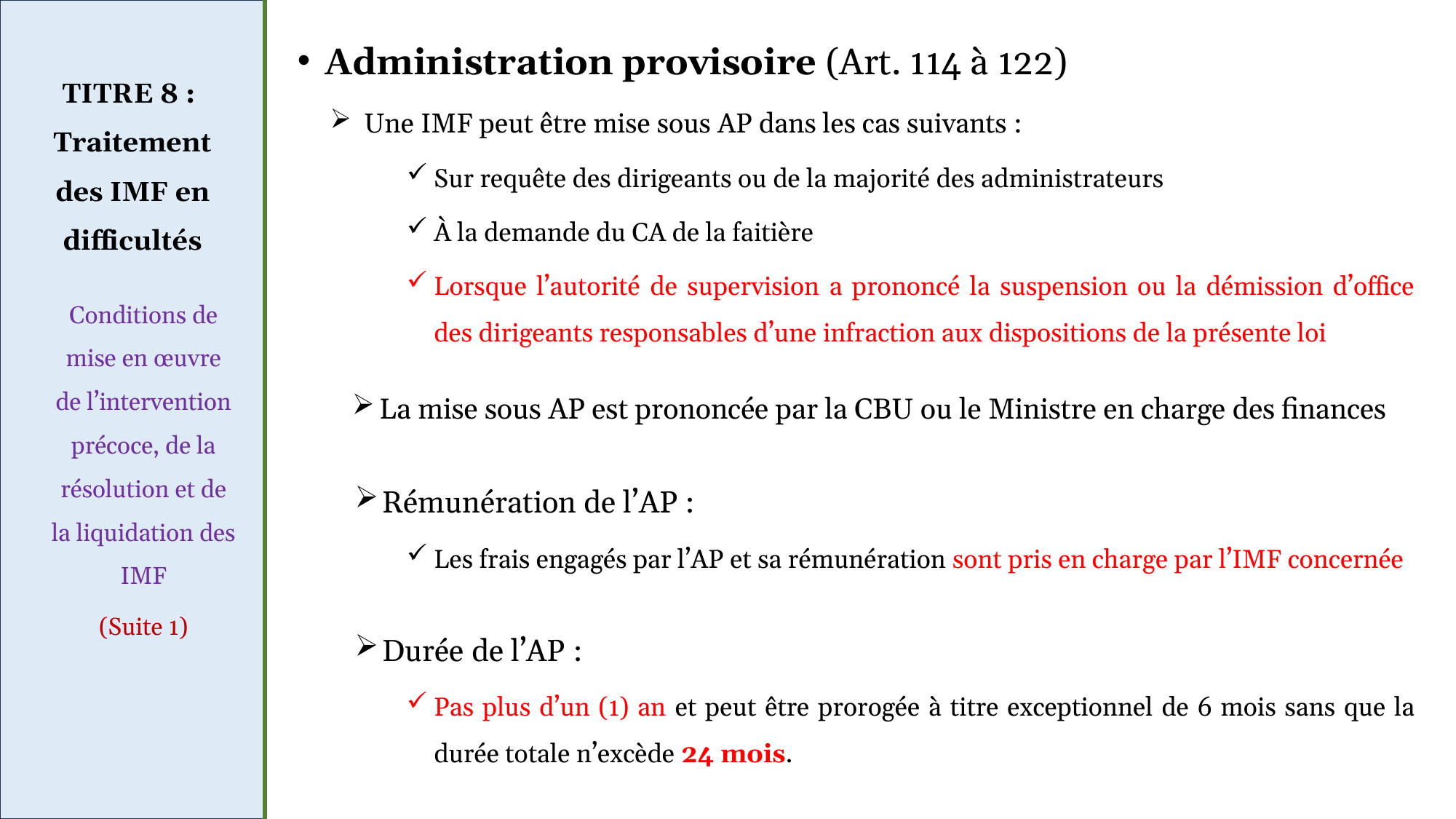

Administration provisoire (Art. 114 à 122)
Une IMF peut être mise sous AP dans les cas suivants :
Sur requête des dirigeants ou de la majorité des administrateurs
À la demande du CA de la faitière
Lorsque l’autorité de supervision a prononcé la suspension ou la démission d’office des dirigeants responsables d’une infraction aux dispositions de la présente loi

La mise sous AP est prononcée par la CBU ou le Ministre en charge des finances

Rémunération de l’AP :
Les frais engagés par l’AP et sa rémunération sont pris en charge par l’IMF concernée

Durée de l’AP :
Pas plus d’un (1) an et peut être prorogée à titre exceptionnel de 6 mois sans que la durée totale n’excède 24 mois.
TITRE 8 :  Traitement des IMF en difficultés

Conditions de mise en œuvre de l’intervention précoce, de la résolution et de la liquidation des IMF
(Suite 1)